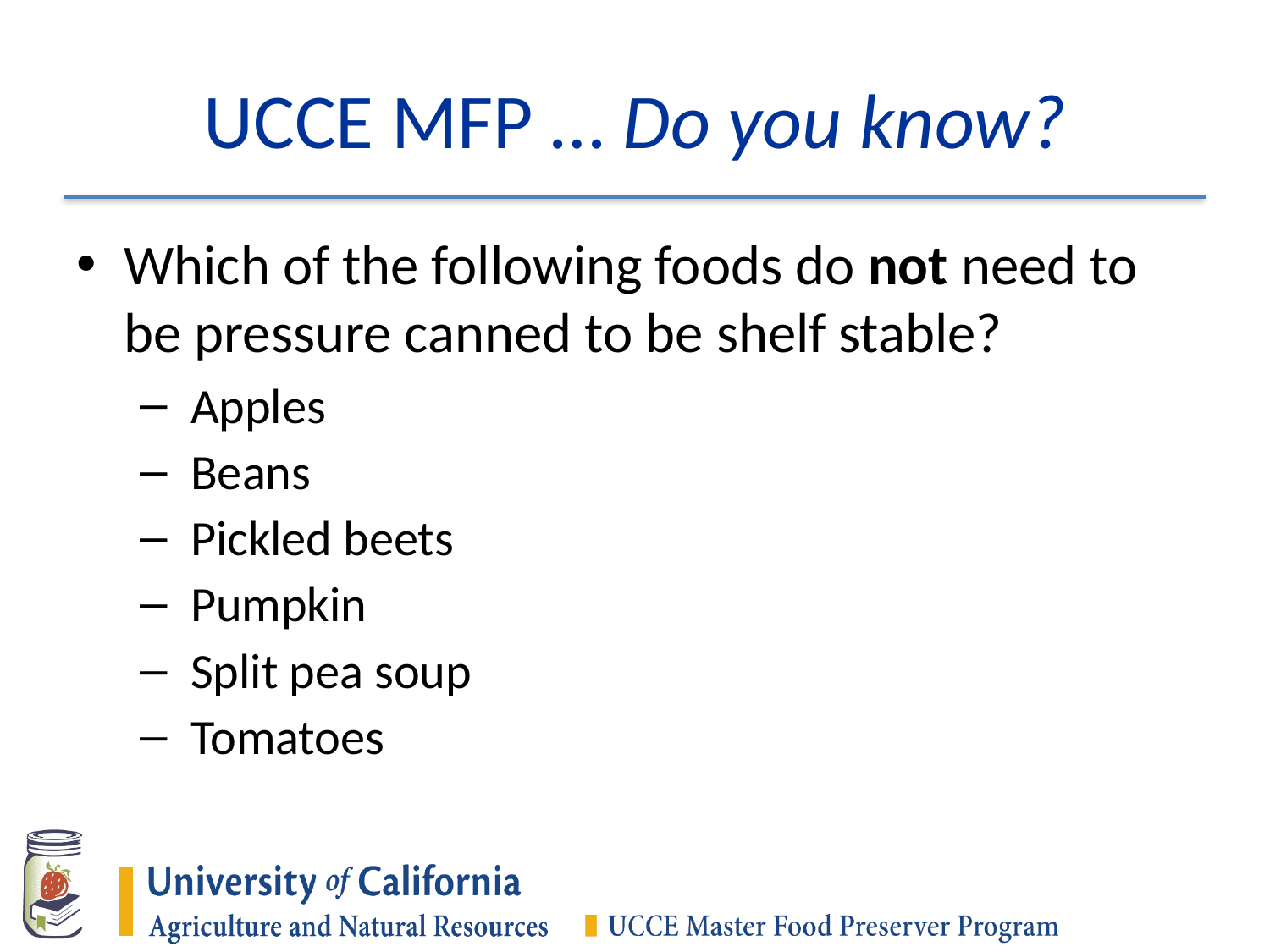

# UCCE MFP … Do you know?
Which of the following foods do not need to be pressure canned to be shelf stable?
 Apples
 Beans
 Pickled beets
 Pumpkin
 Split pea soup
 Tomatoes